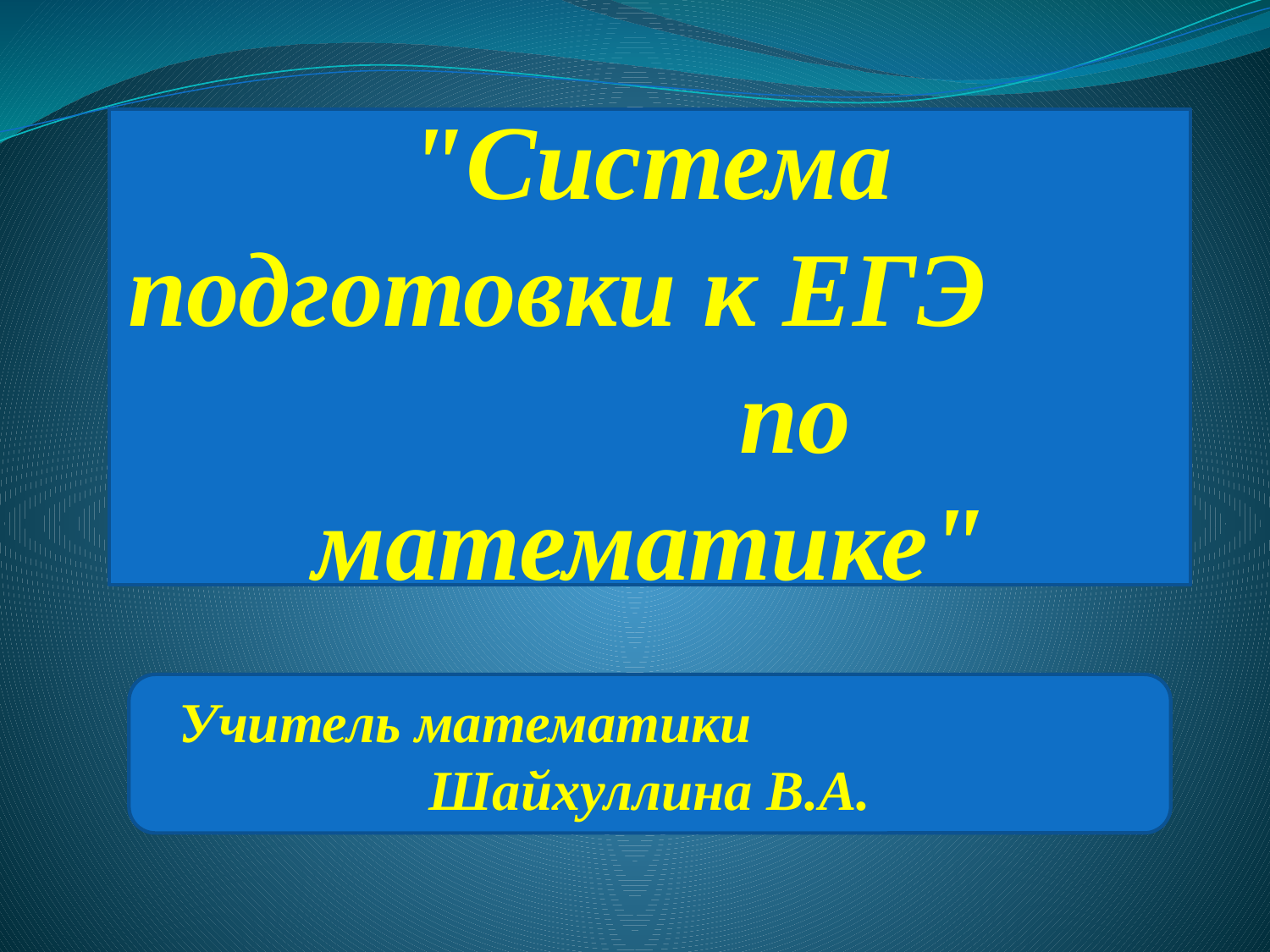

#
"Система подготовки к ЕГЭ                   по математике"

Учитель математики                           Шайхуллина В.А.